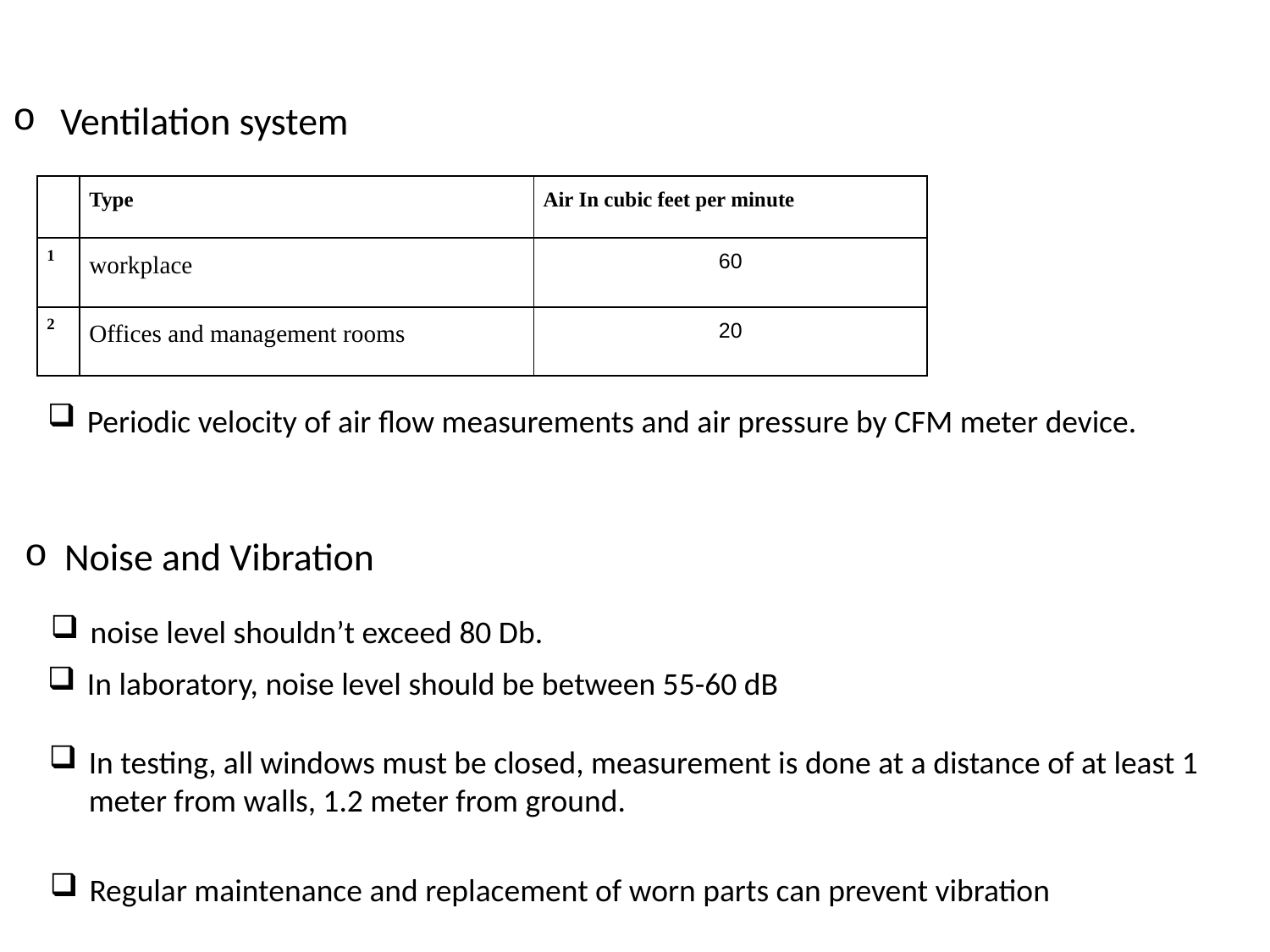

Ventilation system

|  | Type | Air In cubic feet per minute |
| --- | --- | --- |
| 1 | workplace | 60 |
| 2 | Offices and management rooms | 20 |
Periodic velocity of air flow measurements and air pressure by CFM meter device.
Noise and Vibration
noise level shouldn’t exceed 80 Db.
In laboratory, noise level should be between 55-60 dB
In testing, all windows must be closed, measurement is done at a distance of at least 1 meter from walls, 1.2 meter from ground.
Regular maintenance and replacement of worn parts can prevent vibration